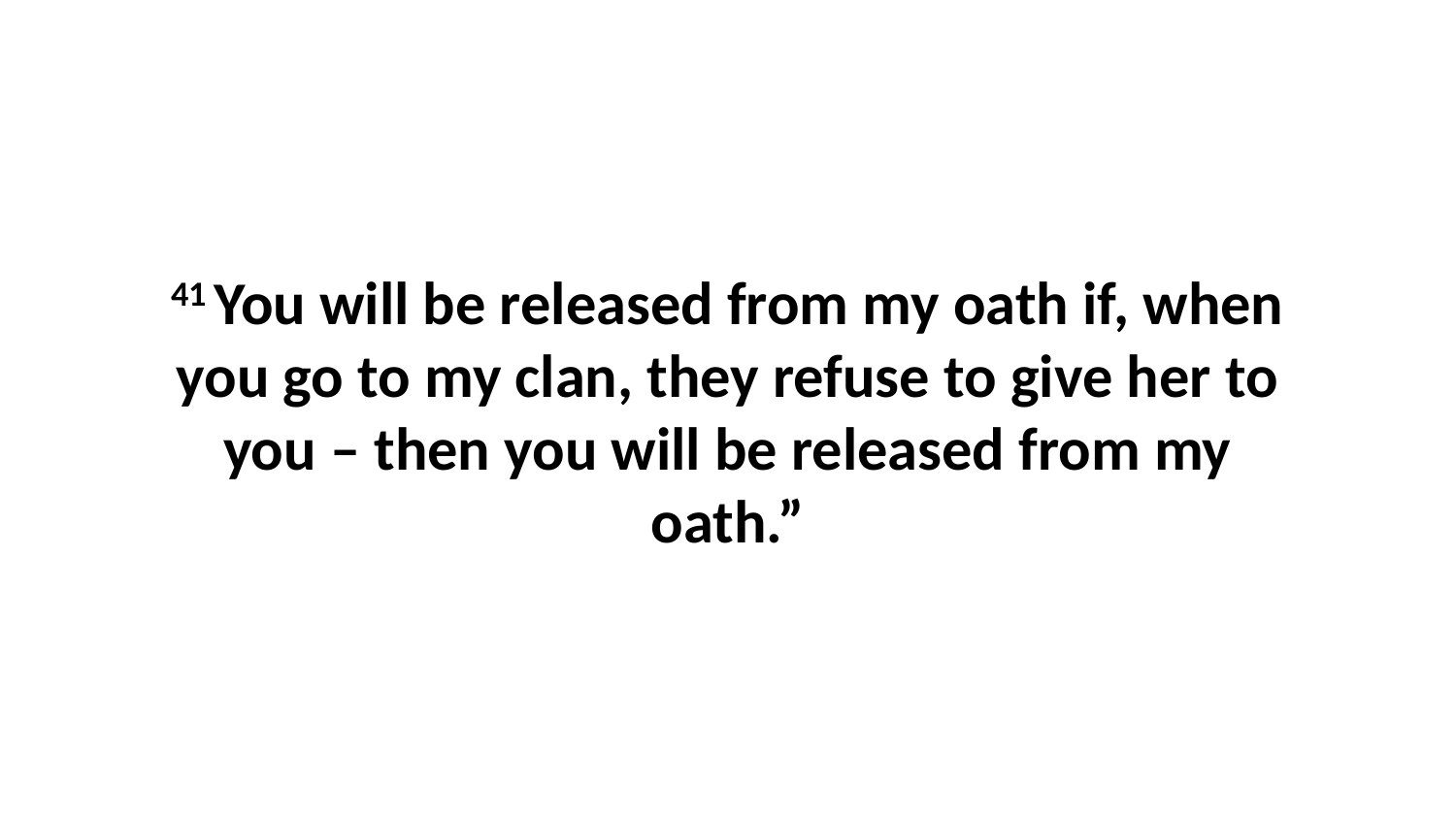

41 You will be released from my oath if, when you go to my clan, they refuse to give her to you – then you will be released from my oath.”